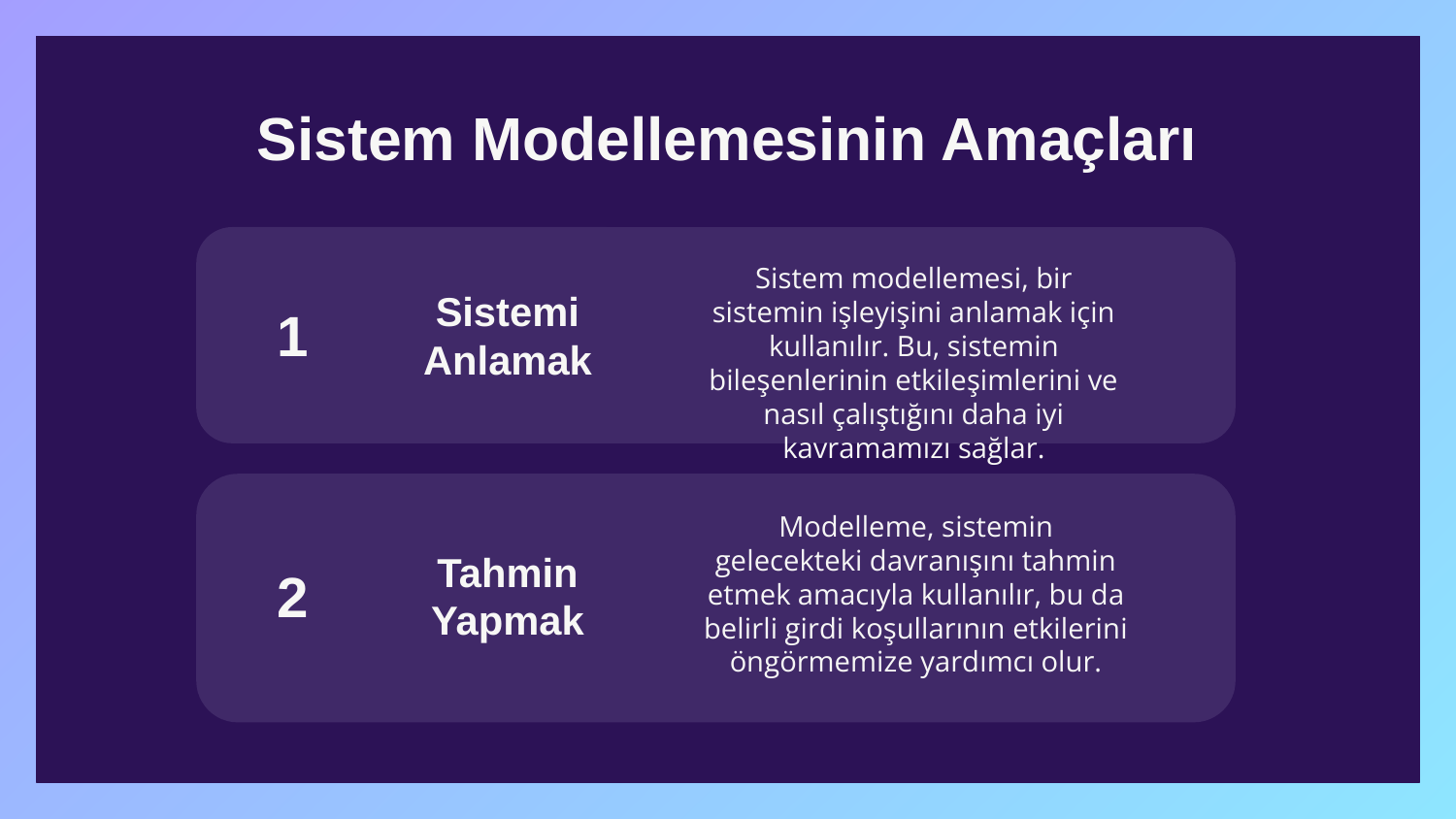

Sistem Modellemesinin Amaçları

Sistem modellemesi, bir sistemin işleyişini anlamak için kullanılır. Bu, sistemin bileşenlerinin etkileşimlerini ve nasıl çalıştığını daha iyi kavramamızı sağlar.
# Sistemi Anlamak
1

Modelleme, sistemin gelecekteki davranışını tahmin etmek amacıyla kullanılır, bu da belirli girdi koşullarının etkilerini öngörmemize yardımcı olur.
Tahmin Yapmak
2